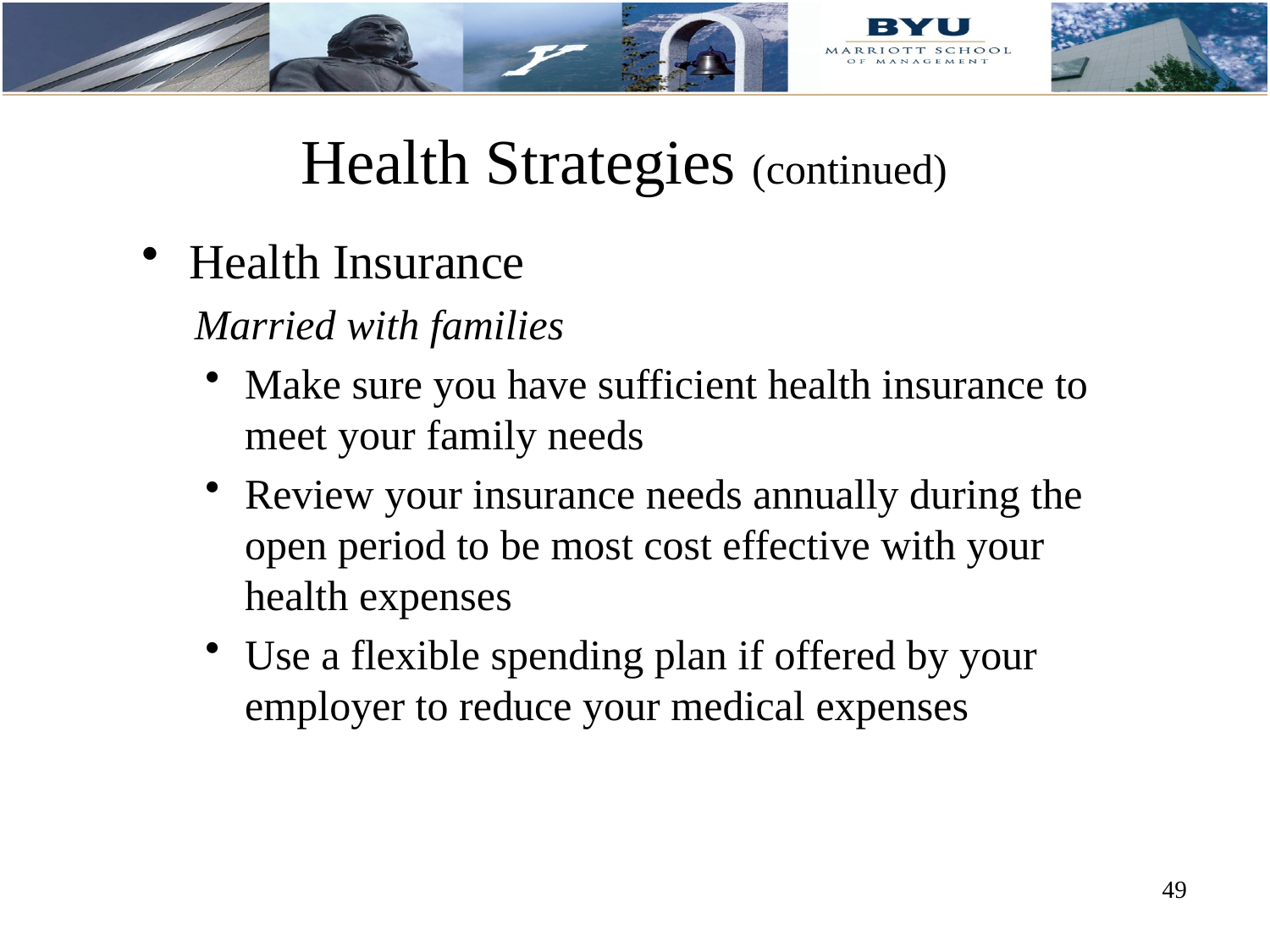

# Health Strategies (continued)
Health Insurance
     Married with families
Make sure you have sufficient health insurance to meet your family needs
Review your insurance needs annually during the open period to be most cost effective with your health expenses
Use a flexible spending plan if offered by your employer to reduce your medical expenses